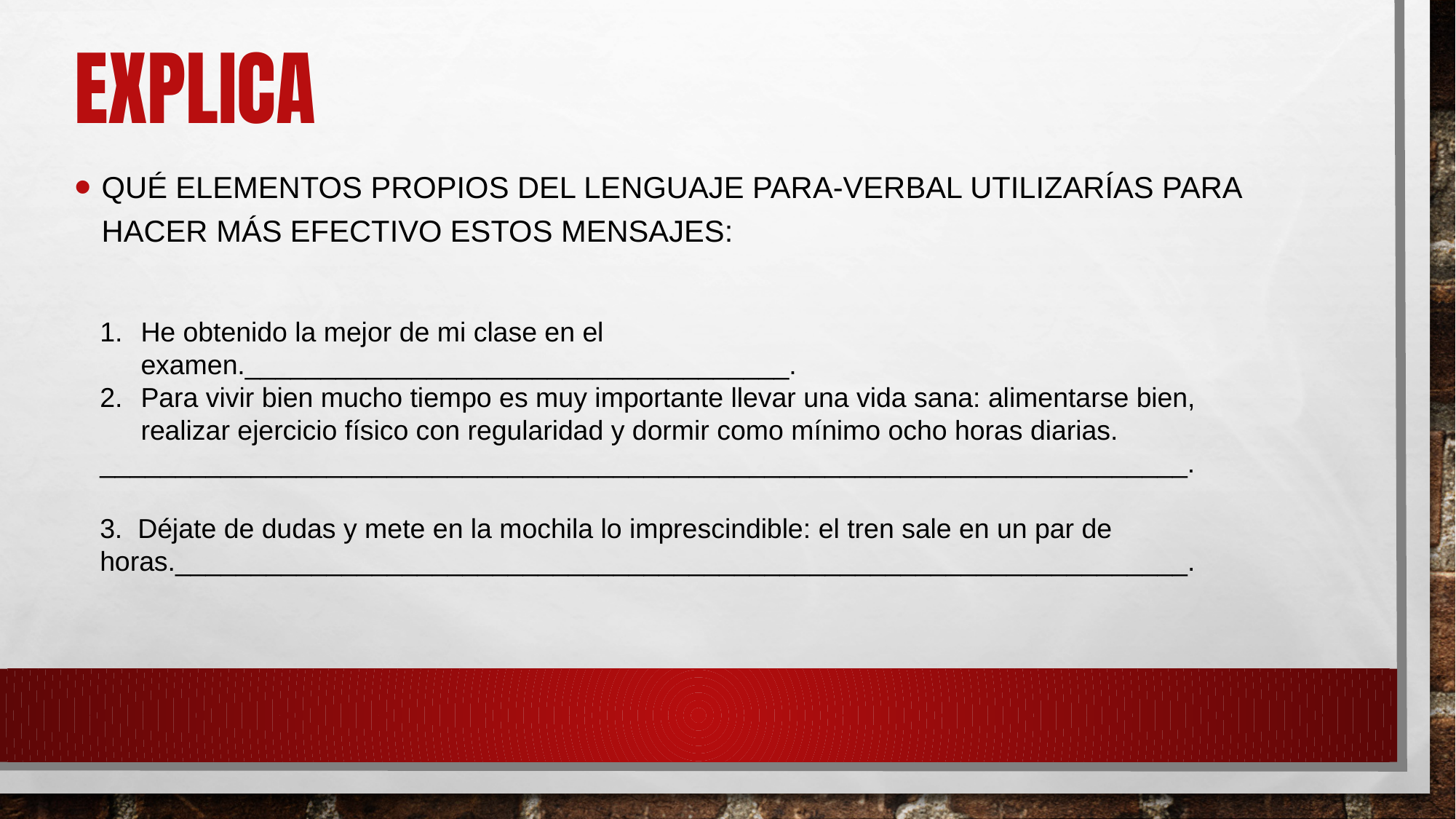

# EXPLICA
Qué elementos propios del lenguaje para-verbal utilizarías para hacer más efectivo estos mensajes:

He obtenido la mejor de mi clase en el examen.____________________________________.
Para vivir bien mucho tiempo es muy importante llevar una vida sana: alimentarse bien, realizar ejercicio físico con regularidad y dormir como mínimo ocho horas diarias.
________________________________________________________________________.

3.  Déjate de dudas y mete en la mochila lo imprescindible: el tren sale en un par de horas.___________________________________________________________________.